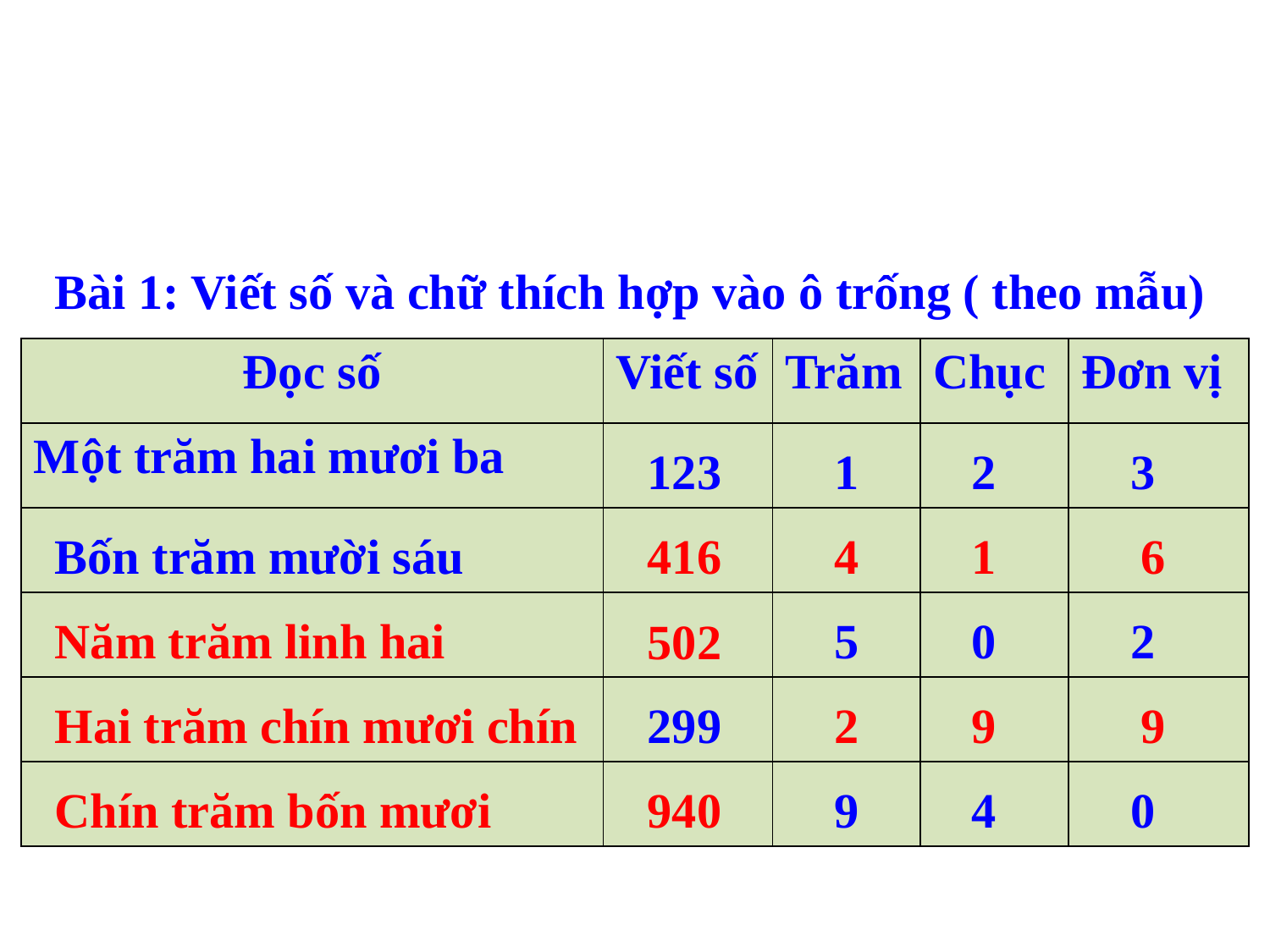

Bài 1: Viết số và chữ thích hợp vào ô trống ( theo mẫu)
| Đọc số | Viết số | Trăm | Chục | Đơn vị |
| --- | --- | --- | --- | --- |
| Một trăm hai mươi ba |  |  |  |  |
|  |  |  |  |  |
|  |  |  |  |  |
|  |  |  |  |  |
|  |  |  |  |  |
123
1
2
3
Bốn trăm mười sáu
416
4
1
6
Năm trăm linh hai
5
0
2
502
Hai trăm chín mươi chín
299
2
9
9
Chín trăm bốn mươi
940
9
4
0